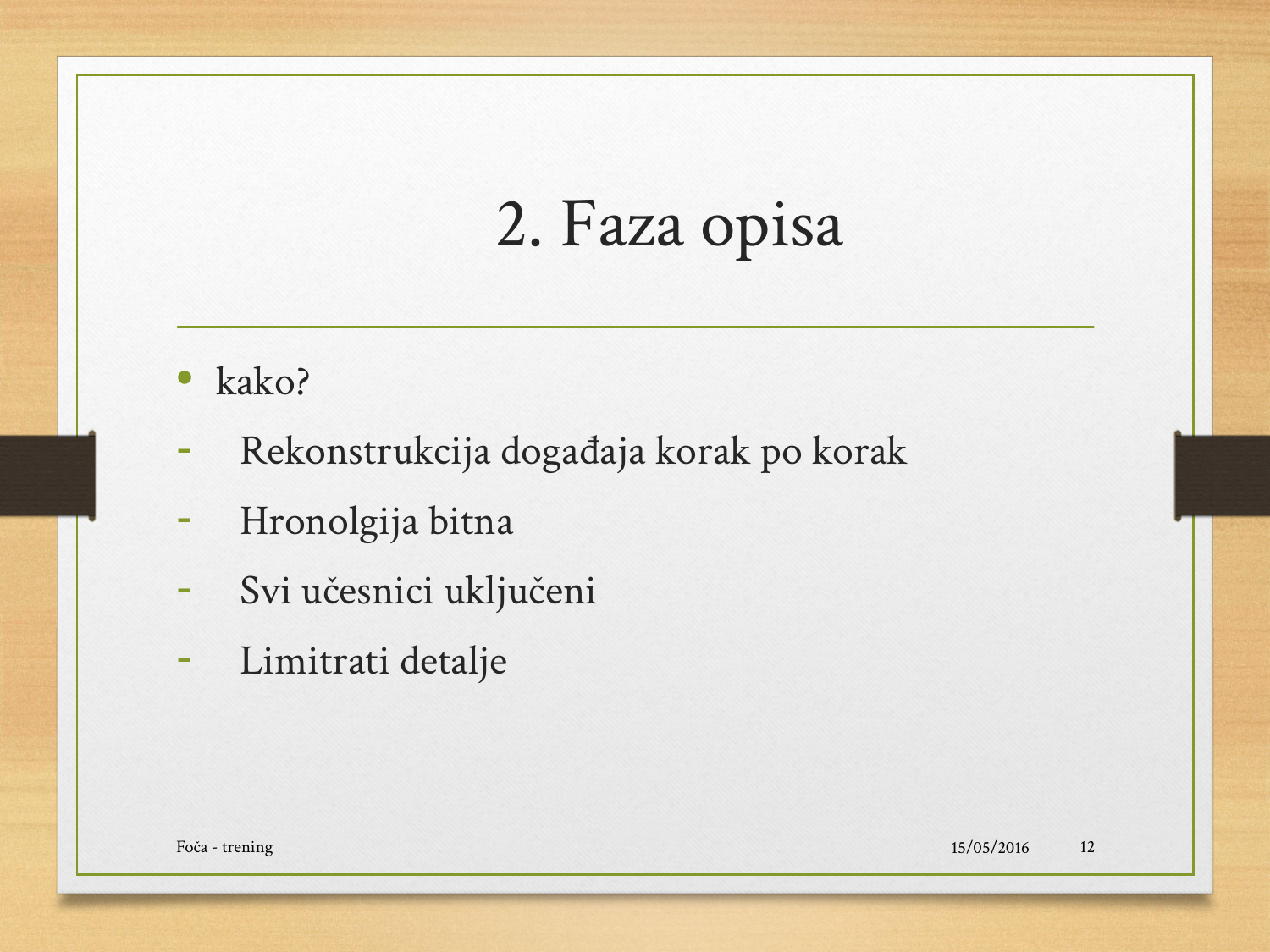

# 2. Faza opisa
kako?
Rekonstrukcija događaja korak po korak
Hronolgija bitna
Svi učesnici uključeni
Limitrati detalje

Foča - trening
15/05/2016
12